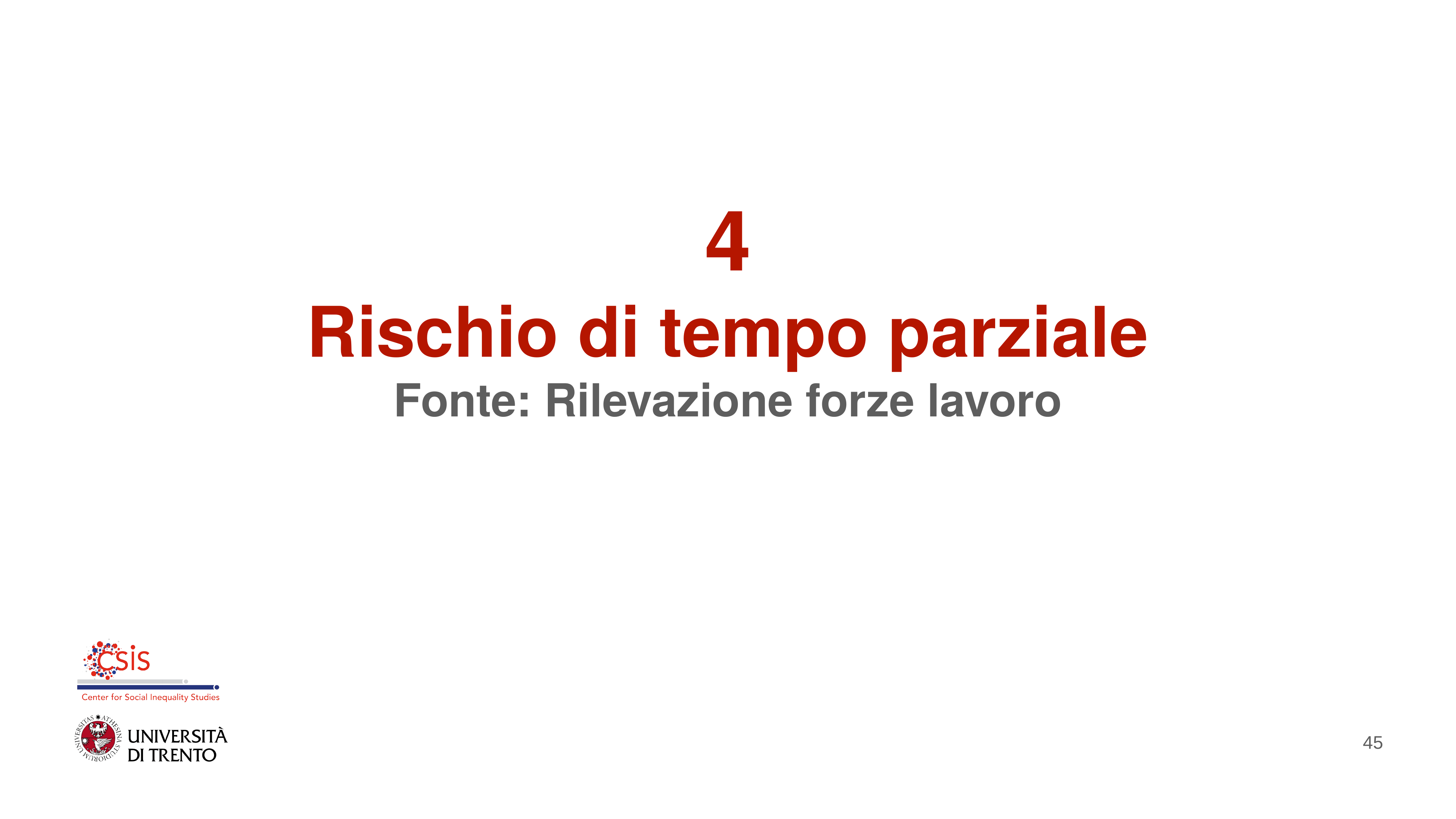

4
Rischio di tempo parziale
Fonte: Rilevazione forze lavoro
45